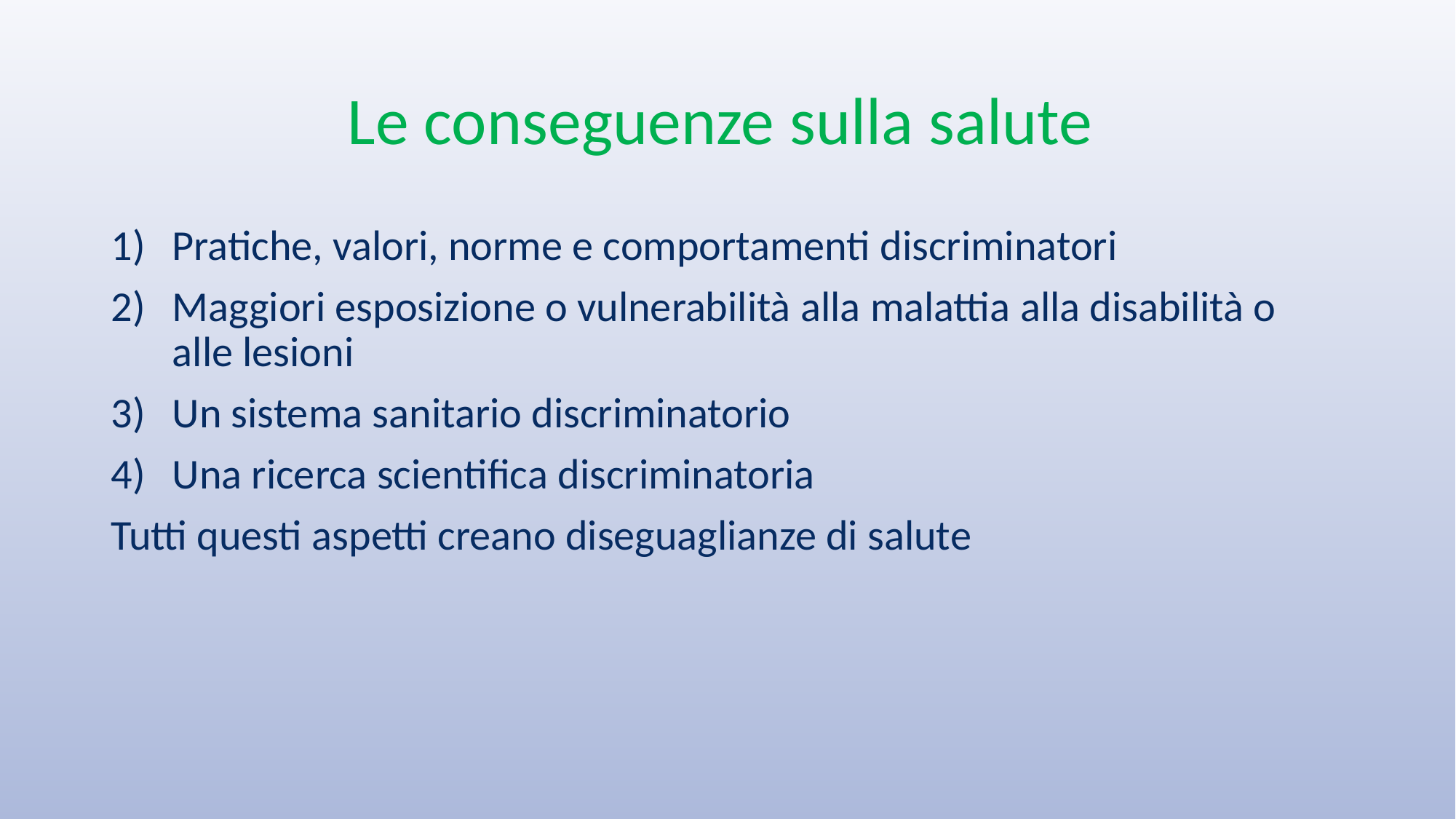

# Le conseguenze sulla salute
Pratiche, valori, norme e comportamenti discriminatori
Maggiori esposizione o vulnerabilità alla malattia alla disabilità o alle lesioni
Un sistema sanitario discriminatorio
Una ricerca scientifica discriminatoria
Tutti questi aspetti creano diseguaglianze di salute